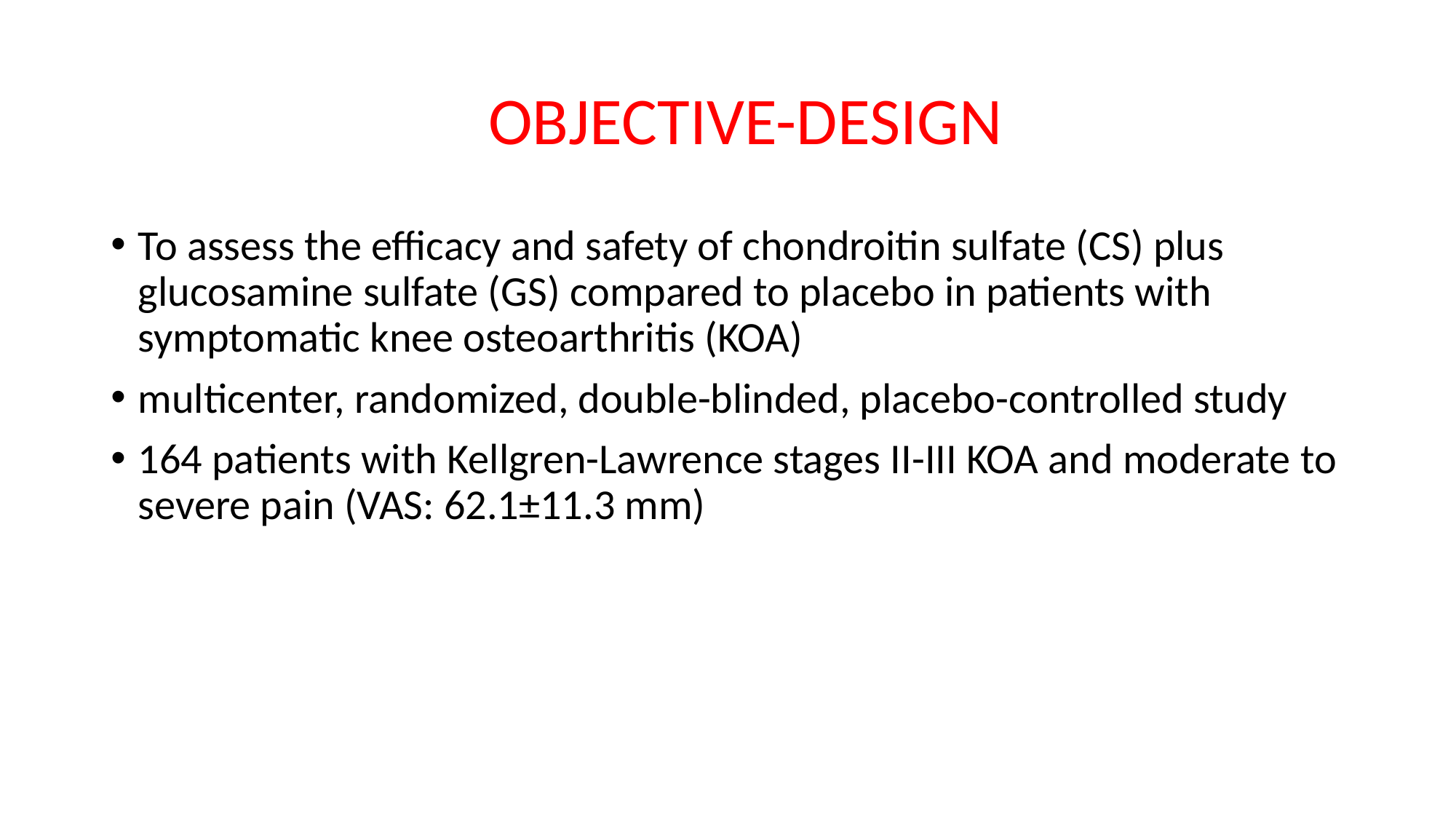

# OBJECTIVE-DESIGN
To assess the efficacy and safety of chondroitin sulfate (CS) plus glucosamine sulfate (GS) compared to placebo in patients with symptomatic knee osteoarthritis (KOA)
multicenter, randomized, double-blinded, placebo-controlled study
164 patients with Kellgren-Lawrence stages II-III KOA and moderate to severe pain (VAS: 62.1±11.3 mm)